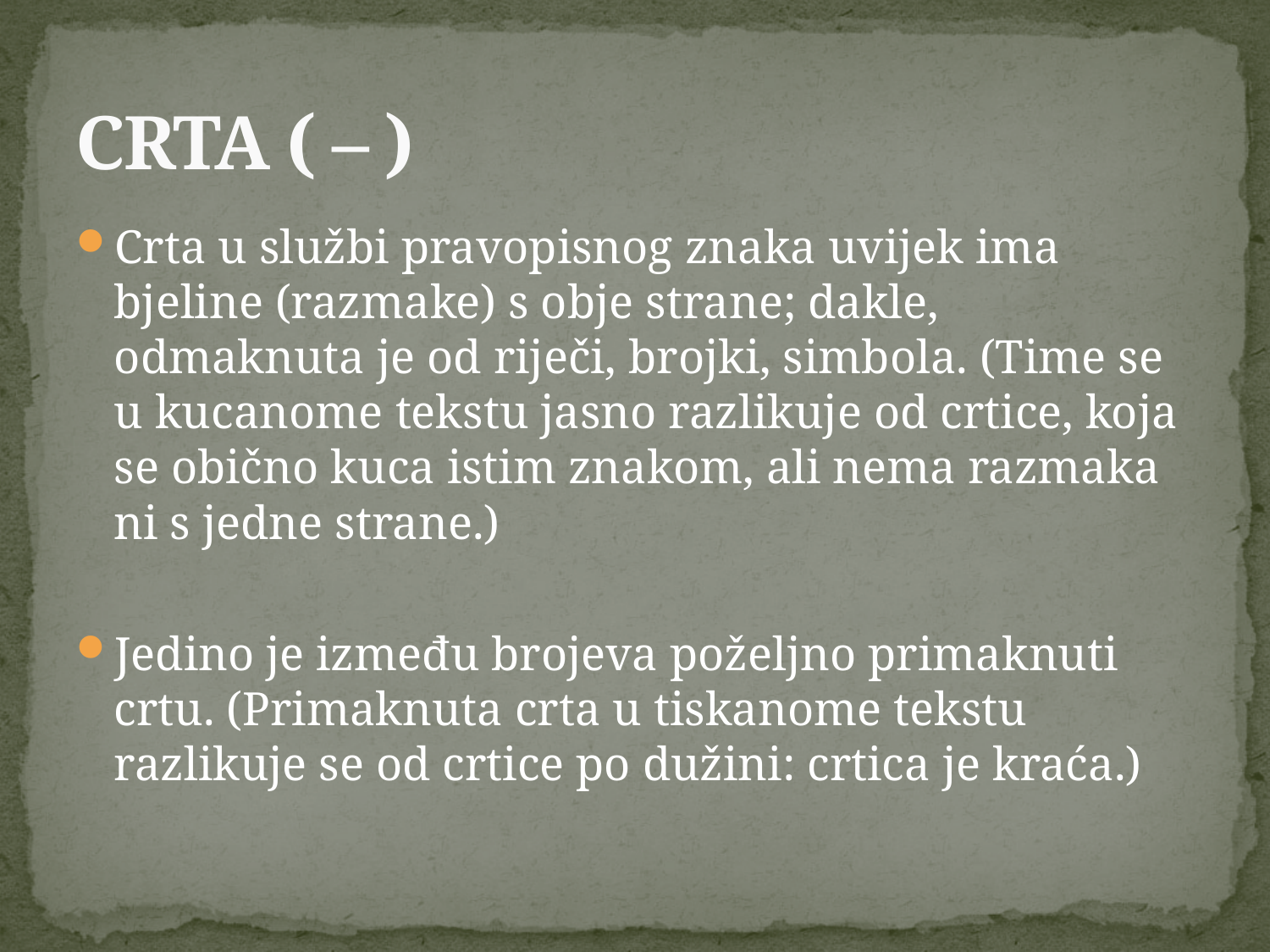

# CRTA ( – )
Crta u službi pravopisnog znaka uvijek ima bjeline (razmake) s obje strane; dakle, odmaknuta je od riječi, brojki, simbola. (Time se u kucanome tekstu jasno razlikuje od crtice, koja se obično kuca istim znakom, ali nema razmaka ni s jedne strane.)

Jedino je između brojeva poželjno primaknuti crtu. (Primaknuta crta u tiskanome tekstu razlikuje se od crtice po dužini: crtica je kraća.)